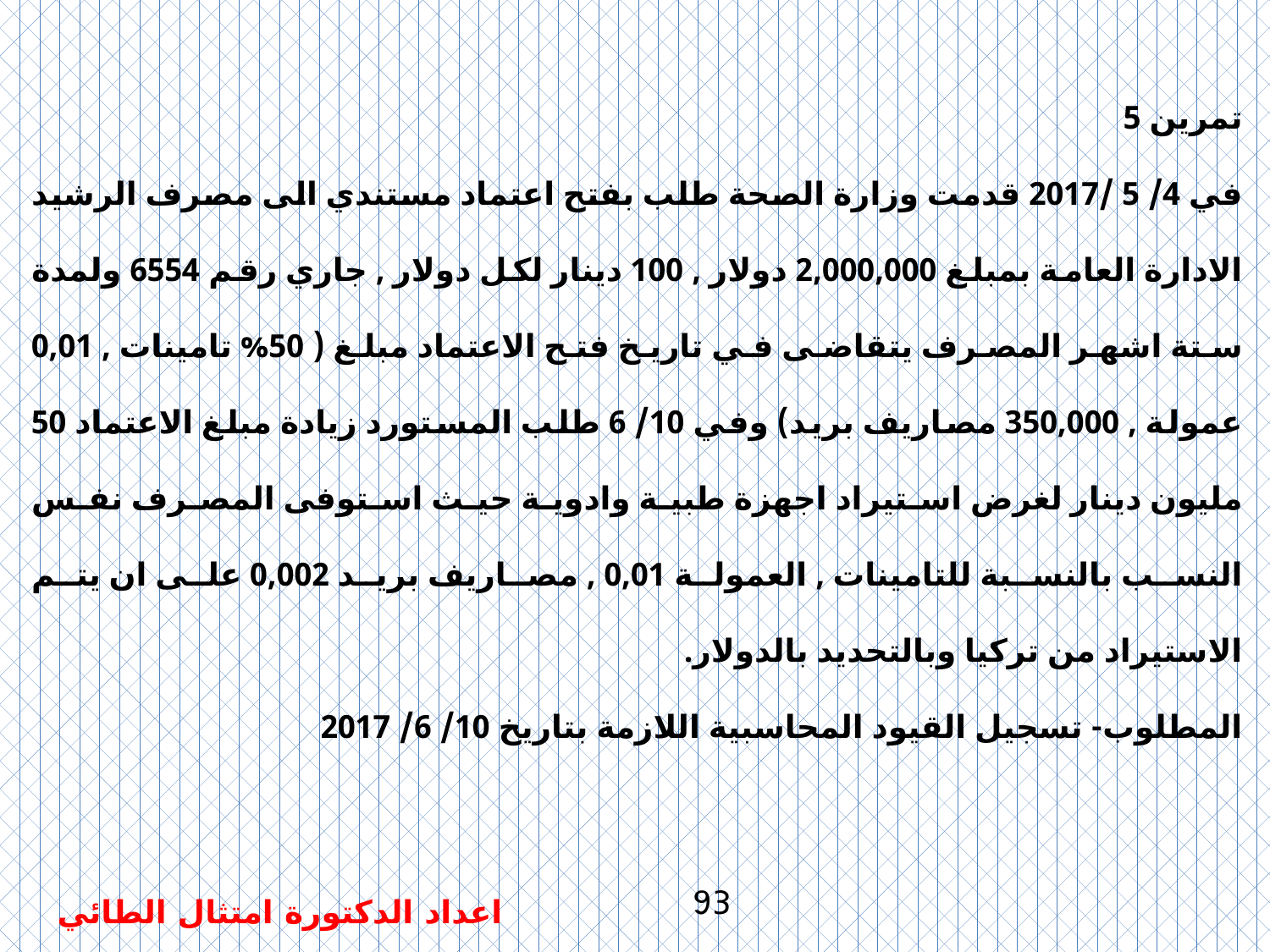

تمرين 5
في 4/ 5 /2017 قدمت وزارة الصحة طلب بفتح اعتماد مستندي الى مصرف الرشيد الادارة العامة بمبلغ 2,000,000 دولار , 100 دينار لكل دولار , جاري رقم 6554 ولمدة ستة اشهر المصرف يتقاضى في تاريخ فتح الاعتماد مبلغ ( 50% تامينات , 0,01 عمولة , 350,000 مصاريف بريد) وفي 10/ 6 طلب المستورد زيادة مبلغ الاعتماد 50 مليون دينار لغرض استيراد اجهزة طبية وادوية حيث استوفى المصرف نفس النسب بالنسبة للتامينات , العمولة 0,01 , مصاريف بريد 0,002 على ان يتم الاستيراد من تركيا وبالتحديد بالدولار.
المطلوب- تسجيل القيود المحاسبية اللازمة بتاريخ 10/ 6/ 2017
93
اعداد الدكتورة امتثال الطائي